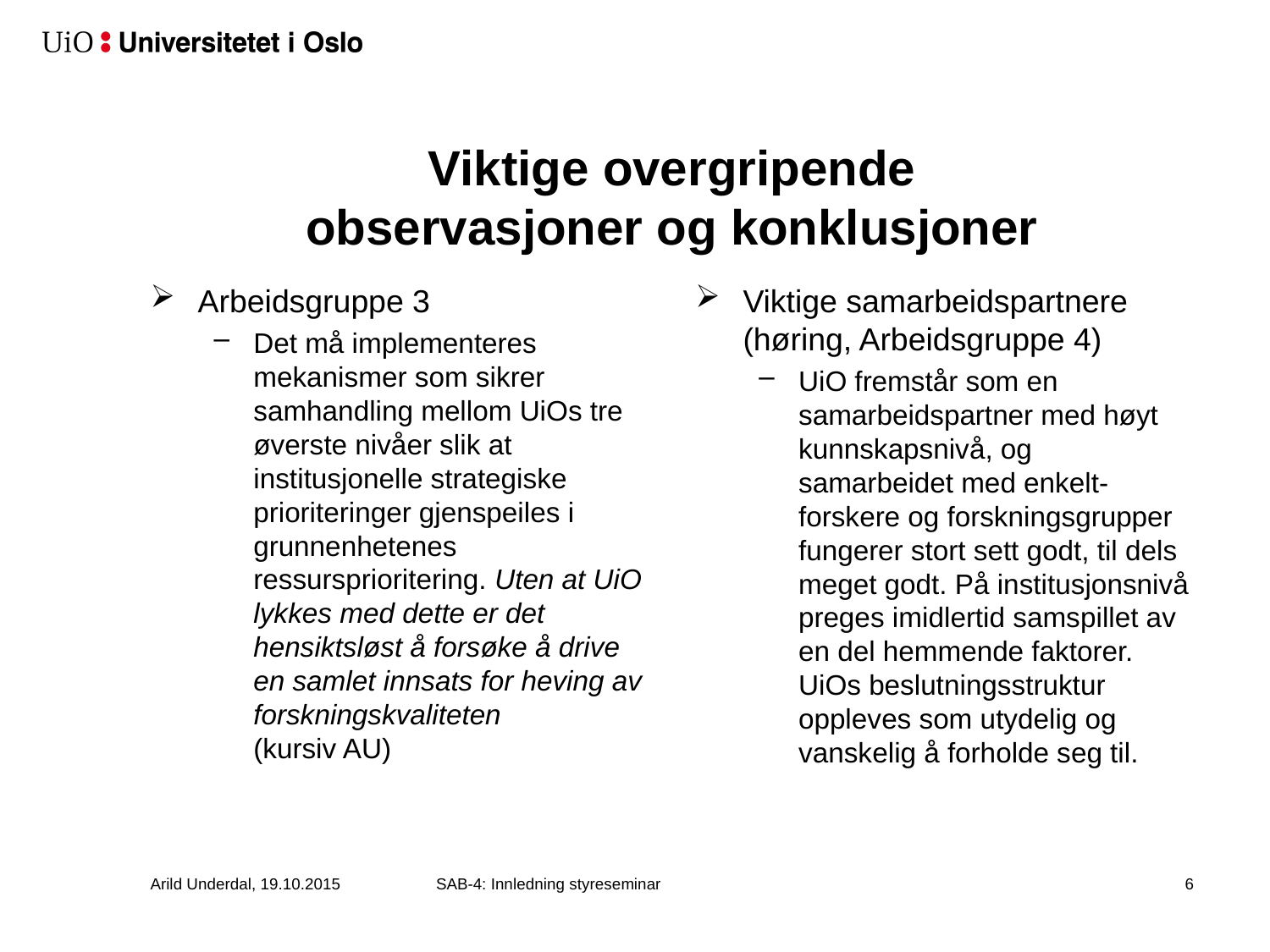

# Viktige overgripende observasjoner og konklusjoner
Arbeidsgruppe 3
Det må implementeres mekanismer som sikrer samhandling mellom UiOs tre øverste nivåer slik at institusjonelle strategiske prioriteringer gjenspeiles i grunnenhetenes ressursprioritering. Uten at UiO lykkes med dette er det hensiktsløst å forsøke å drive en samlet innsats for heving av forskningskvaliteten          (kursiv AU)
Viktige samarbeidspartnere (høring, Arbeidsgruppe 4)
UiO fremstår som en samarbeidspartner med høyt kunnskapsnivå, og samarbeidet med enkelt-forskere og forskningsgrupper fungerer stort sett godt, til dels meget godt. På institusjonsnivå preges imidlertid samspillet av en del hemmende faktorer. UiOs beslutningsstruktur oppleves som utydelig og vanskelig å forholde seg til.

Arild Underdal, 19.10.2015
SAB-4: Innledning styreseminar
6